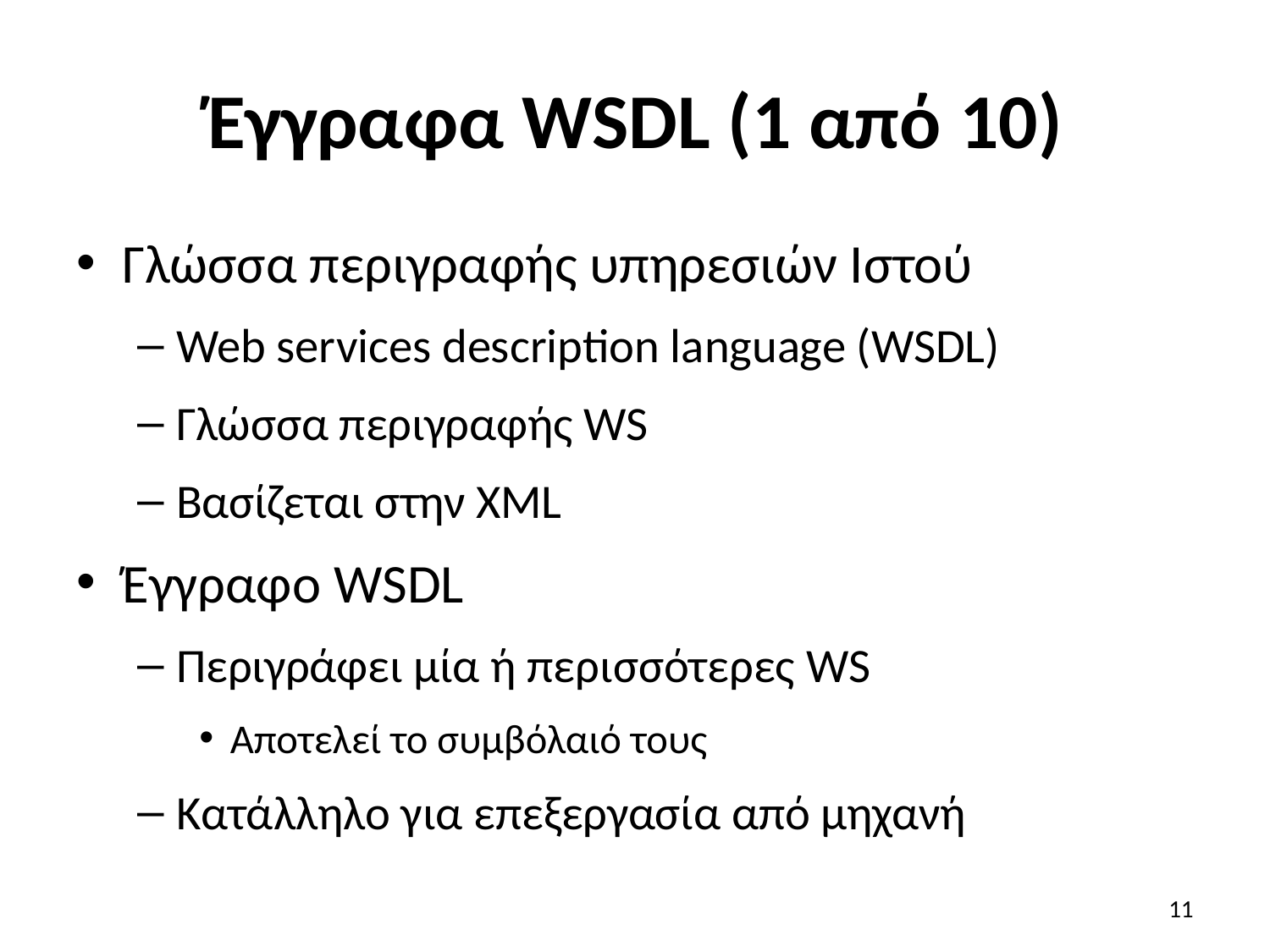

# Έγγραφα WSDL (1 από 10)
Γλώσσα περιγραφής υπηρεσιών Ιστού
Web services description language (WSDL)
Γλώσσα περιγραφής WS
Βασίζεται στην XML
Έγγραφο WSDL
Περιγράφει μία ή περισσότερες WS
Αποτελεί το συμβόλαιό τους
Κατάλληλο για επεξεργασία από μηχανή
11